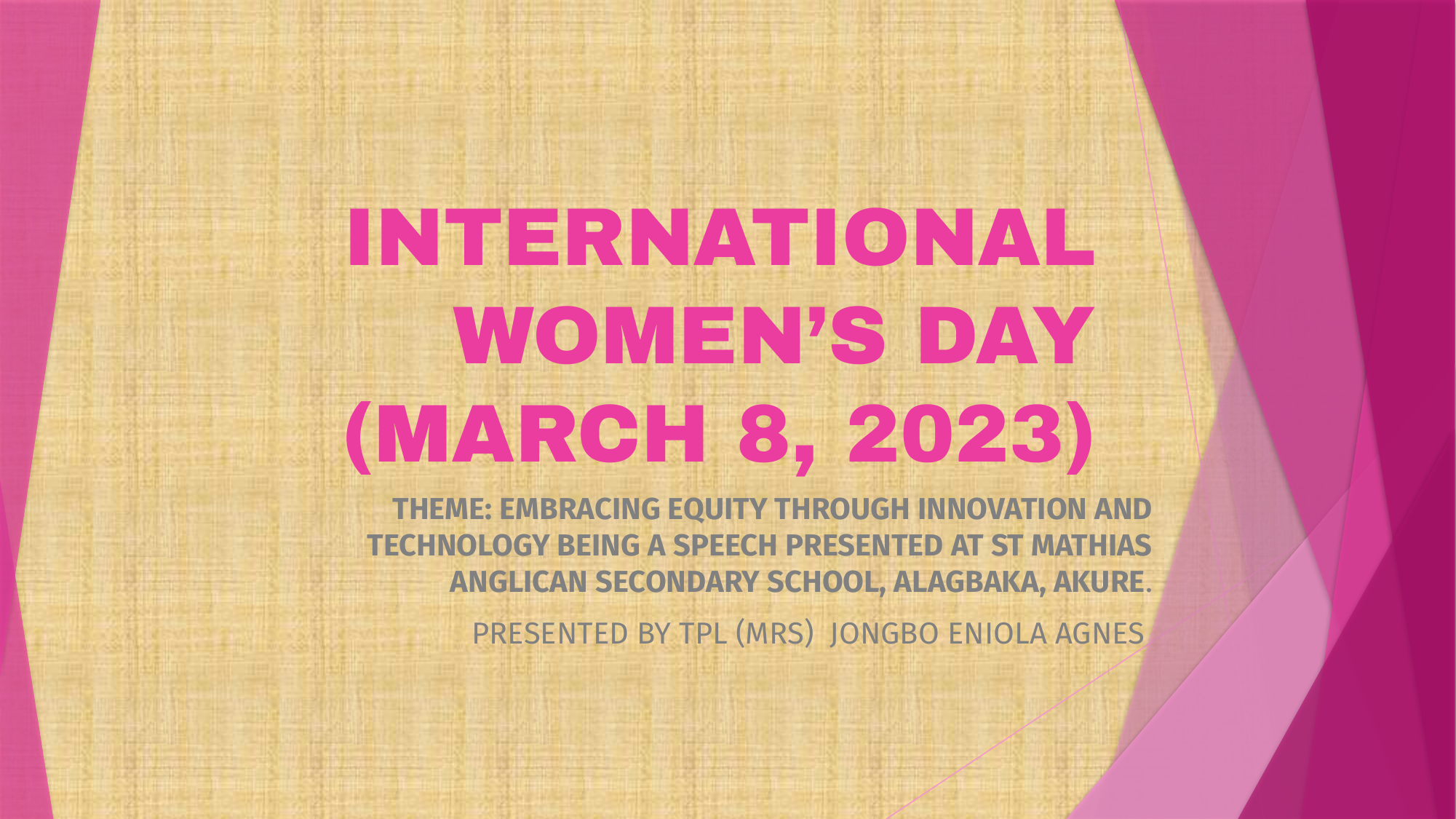

# INTERNATIONAL WOMEN’S DAY (MARCH 8, 2023)
THEME: EMBRACING EQUITY THROUGH INNOVATION AND TECHNOLOGY BEING A SPEECH PRESENTED AT ST MATHIAS ANGLICAN SECONDARY SCHOOL, ALAGBAKA, AKURE.
PRESENTED BY TPL (MRS)  JONGBO ENIOLA AGNES